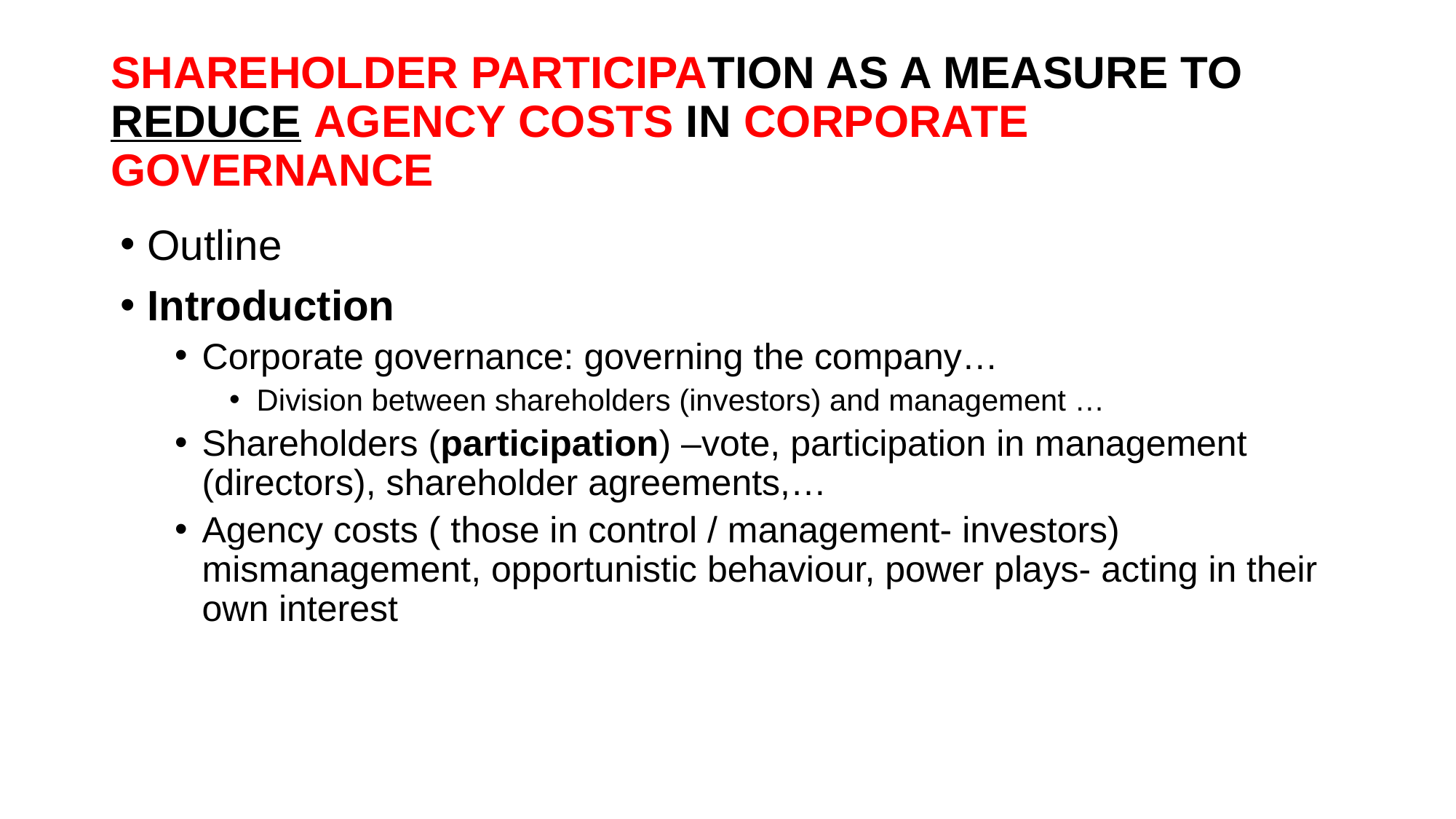

# Shareholder participation as a measure to reduce agency costs in corporate governance
Outline
Introduction
Corporate governance: governing the company…
Division between shareholders (investors) and management …
Shareholders (participation) –vote, participation in management (directors), shareholder agreements,…
Agency costs ( those in control / management- investors) mismanagement, opportunistic behaviour, power plays- acting in their own interest